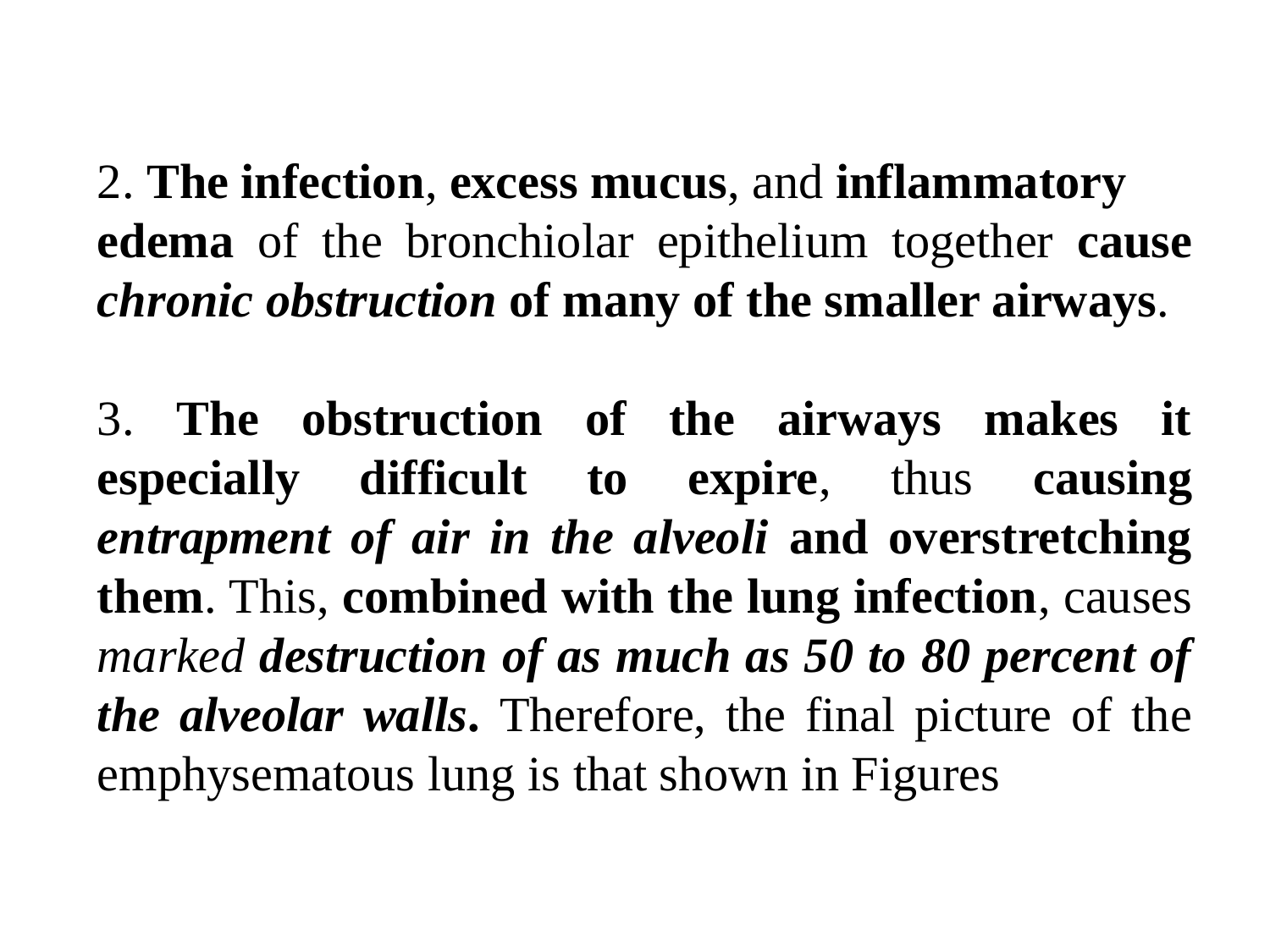

2. The infection, excess mucus, and inflammatory
edema of the bronchiolar epithelium together cause chronic obstruction of many of the smaller airways.

3. The obstruction of the airways makes it especially difficult to expire, thus causing entrapment of air in the alveoli and overstretching them. This, combined with the lung infection, causes marked destruction of as much as 50 to 80 percent of the alveolar walls. Therefore, the final picture of the emphysematous lung is that shown in Figures